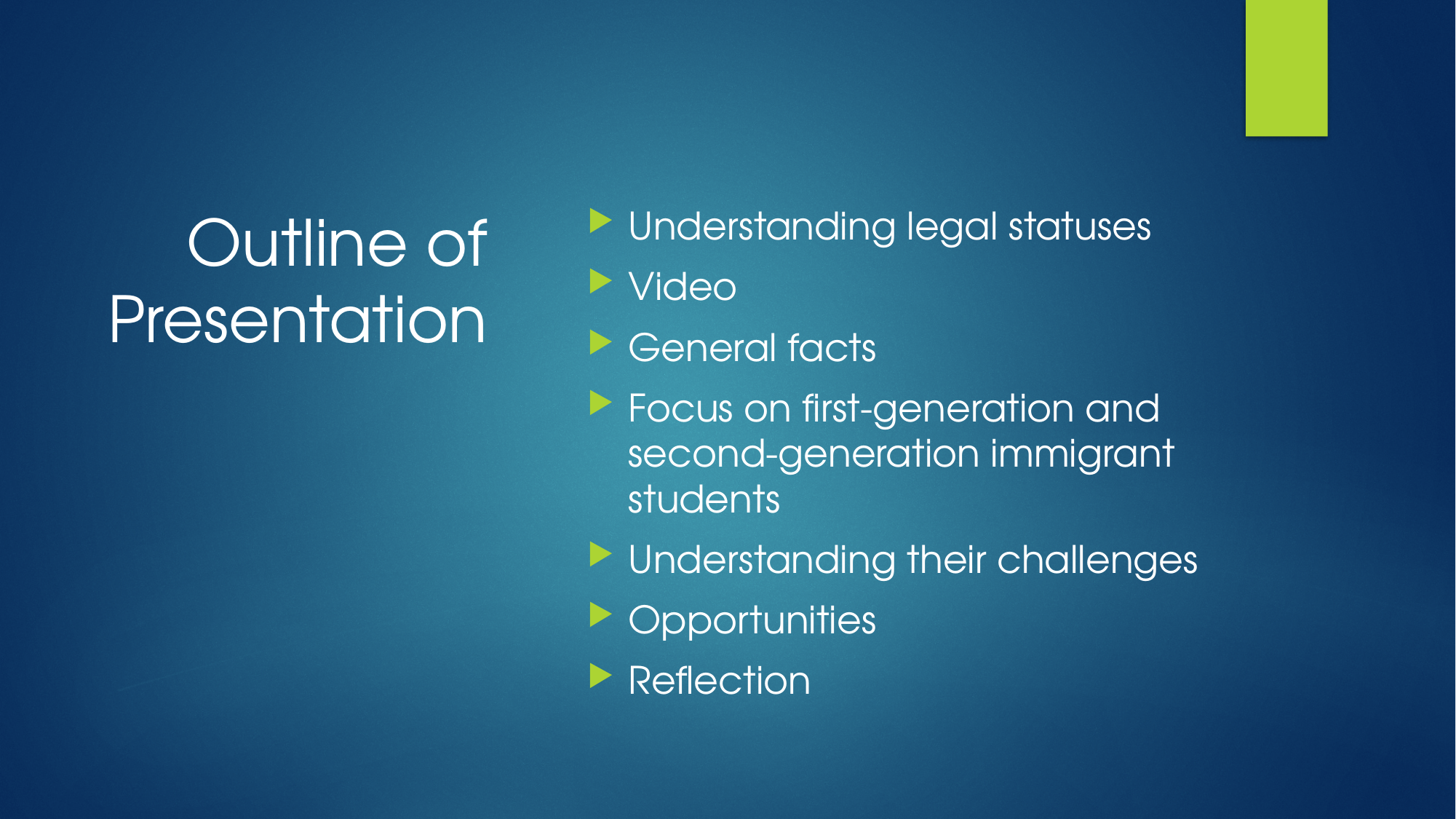

# Outline of Presentation
Understanding legal statuses
Video
General facts
Focus on first-generation and second-generation immigrant students
Understanding their challenges
Opportunities
Reflection